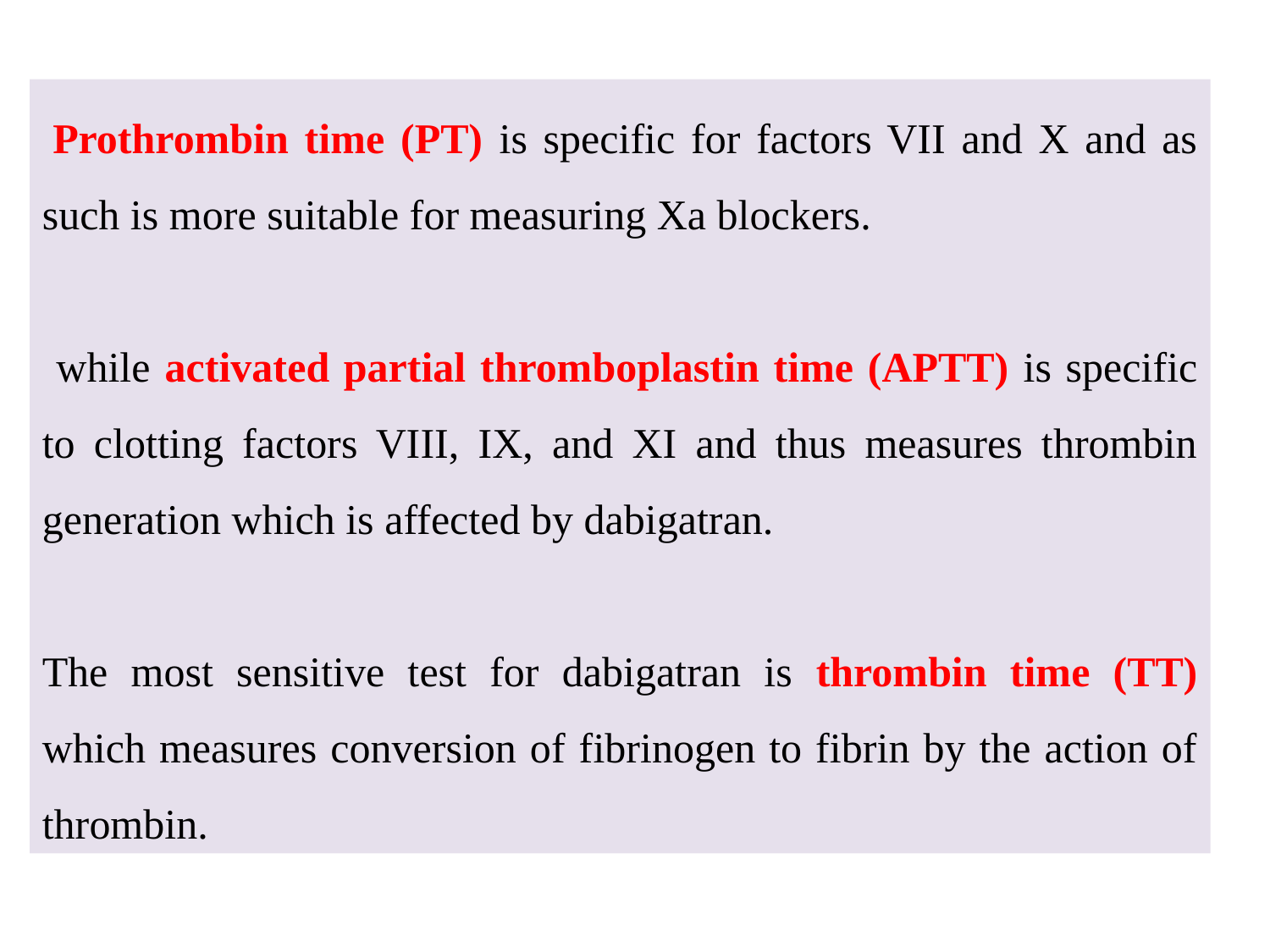

Prothrombin time (PT) is specific for factors VII and X and as such is more suitable for measuring Xa blockers.

 while activated partial thromboplastin time (APTT) is specific to clotting factors VIII, IX, and XI and thus measures thrombin generation which is affected by dabigatran.

The most sensitive test for dabigatran is thrombin time (TT) which measures conversion of fibrinogen to fibrin by the action of thrombin.